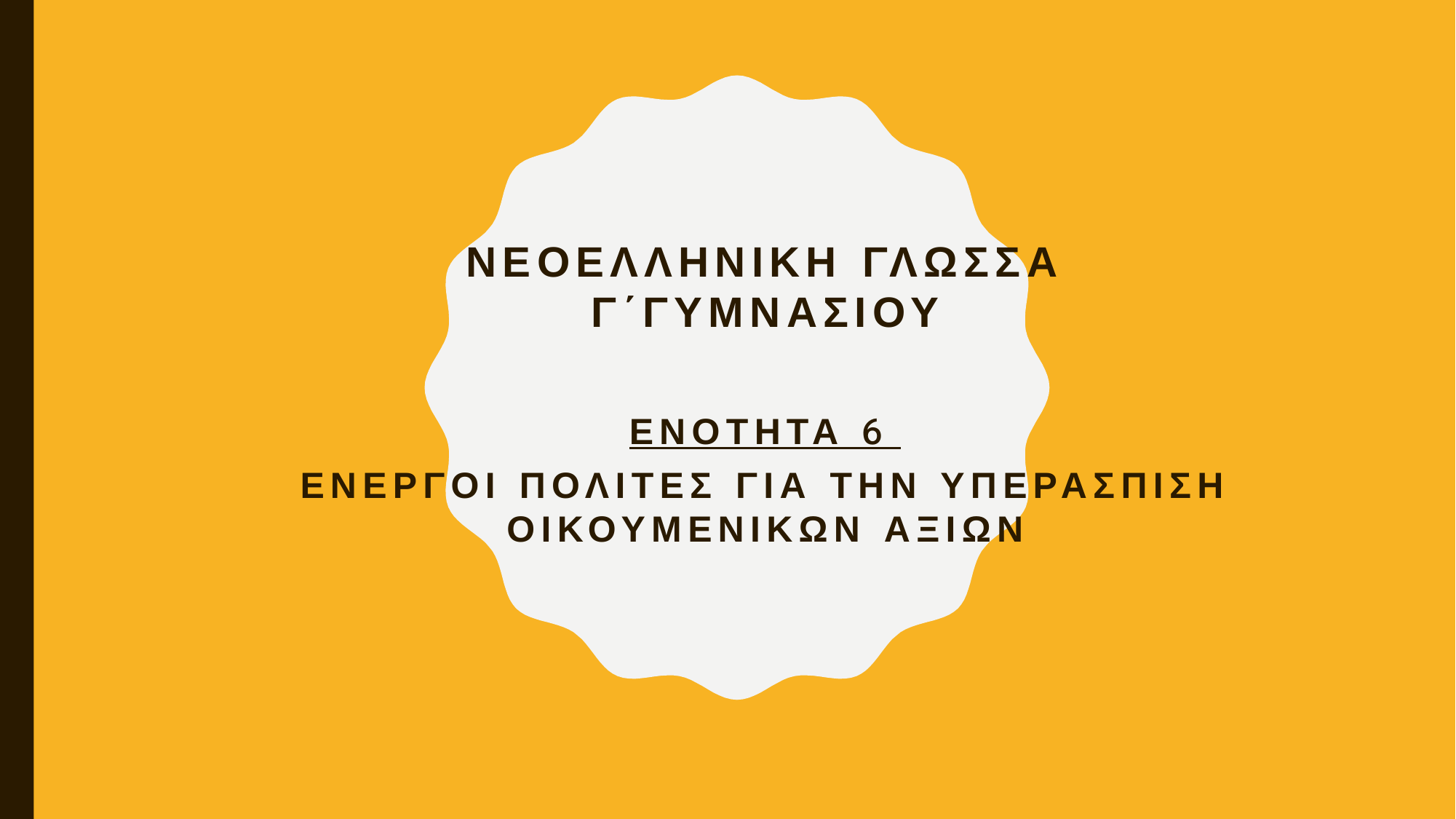

ΝΕΟΕΛΛΗΝΙΚΗ ΓΛΩΣΣΑ Γ΄ΓΥΜΝΑΣΙΟΥ

ΕΝΟΤΗΤΑ 6
ΕΝΕΡΓΟΙ ΠολΙτες ΓΙΑ ΤΗΝ ΥΠΕΡΑΣΠΙΣΗ ΟΙΚΟΥΜΕΝΙΚΩΝ ΑΞΙΩΝ